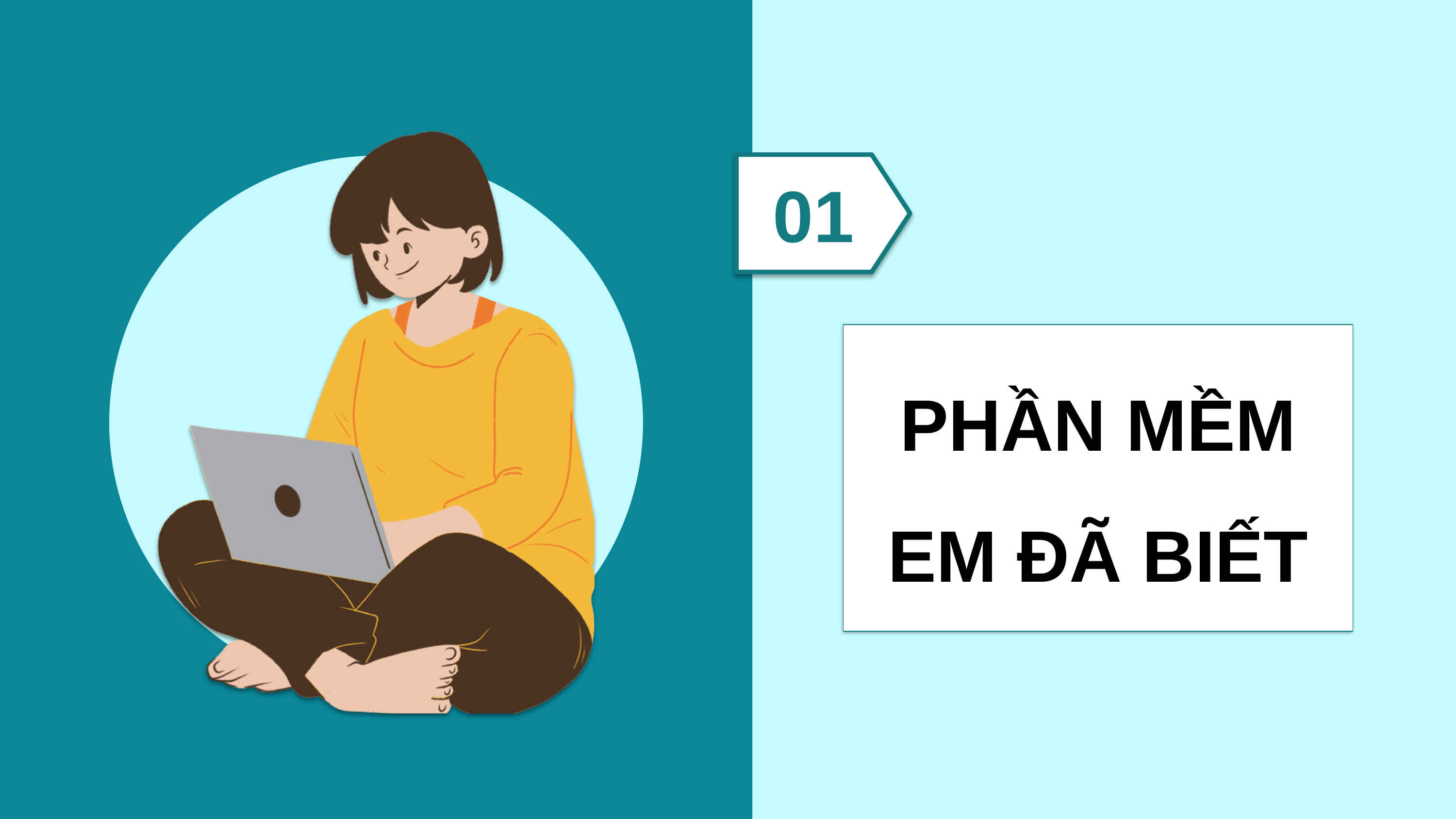

01
# PHẦN MỀM EM ĐÃ BIẾT